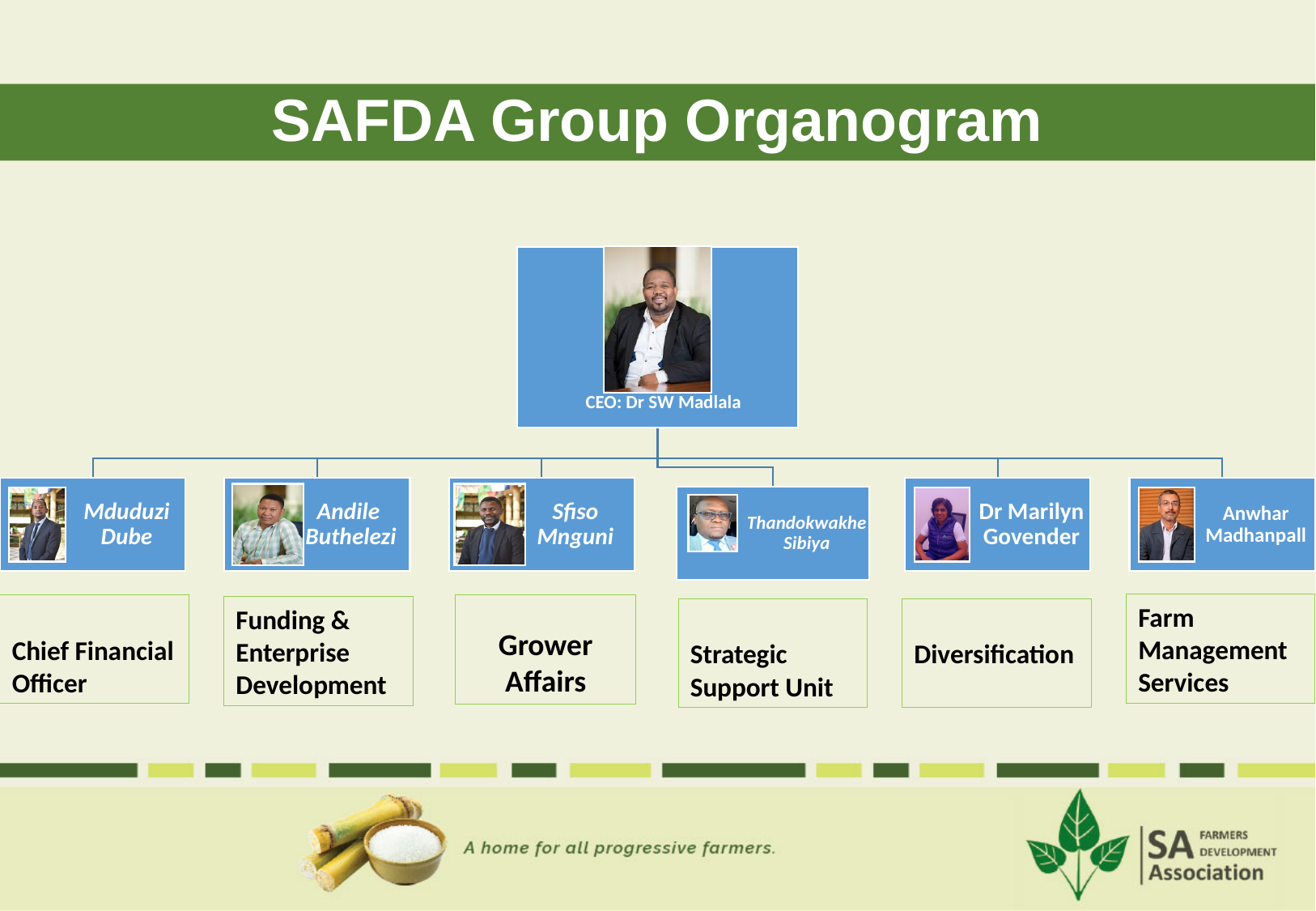

# SAFDA Group Organogram

CEO: Dr SW Madlala
Mduduzi Dube
Andile  Buthelezi
Sfiso Mnguni
Thandokwakhe Sibiya
Dr Marilyn Govender
Anwhar Madhanpall
Farm Management Services

Chief Financial Officer

Grower Affairs
Funding &  Enterprise Development

Strategic Support Unit

Diversification